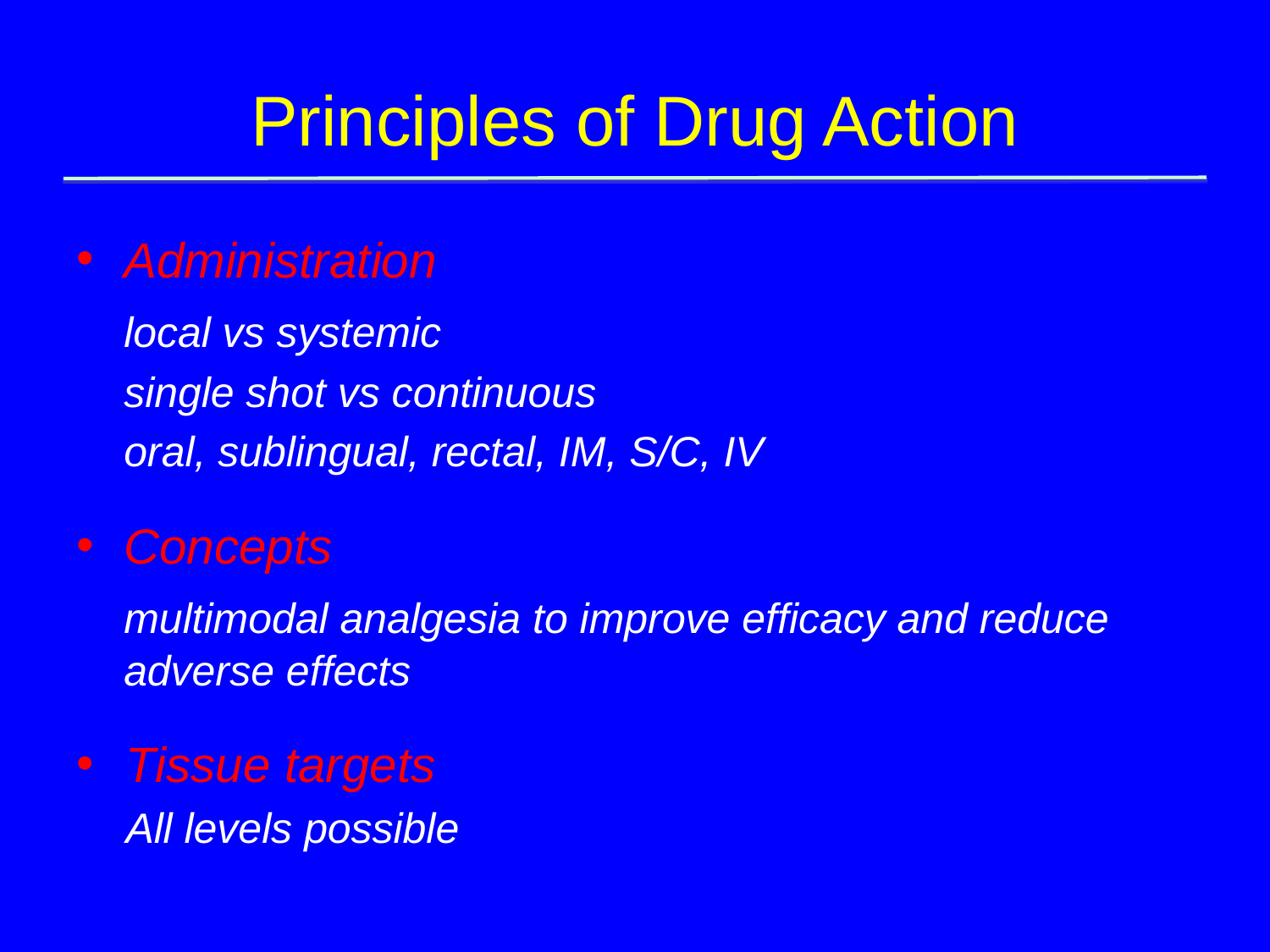

# Principles of Drug Action
Administration
	local vs systemic
	single shot vs continuous
	oral, sublingual, rectal, IM, S/C, IV

Concepts
	multimodal analgesia to improve efficacy and reduce adverse effects

Tissue targets
	All levels possible